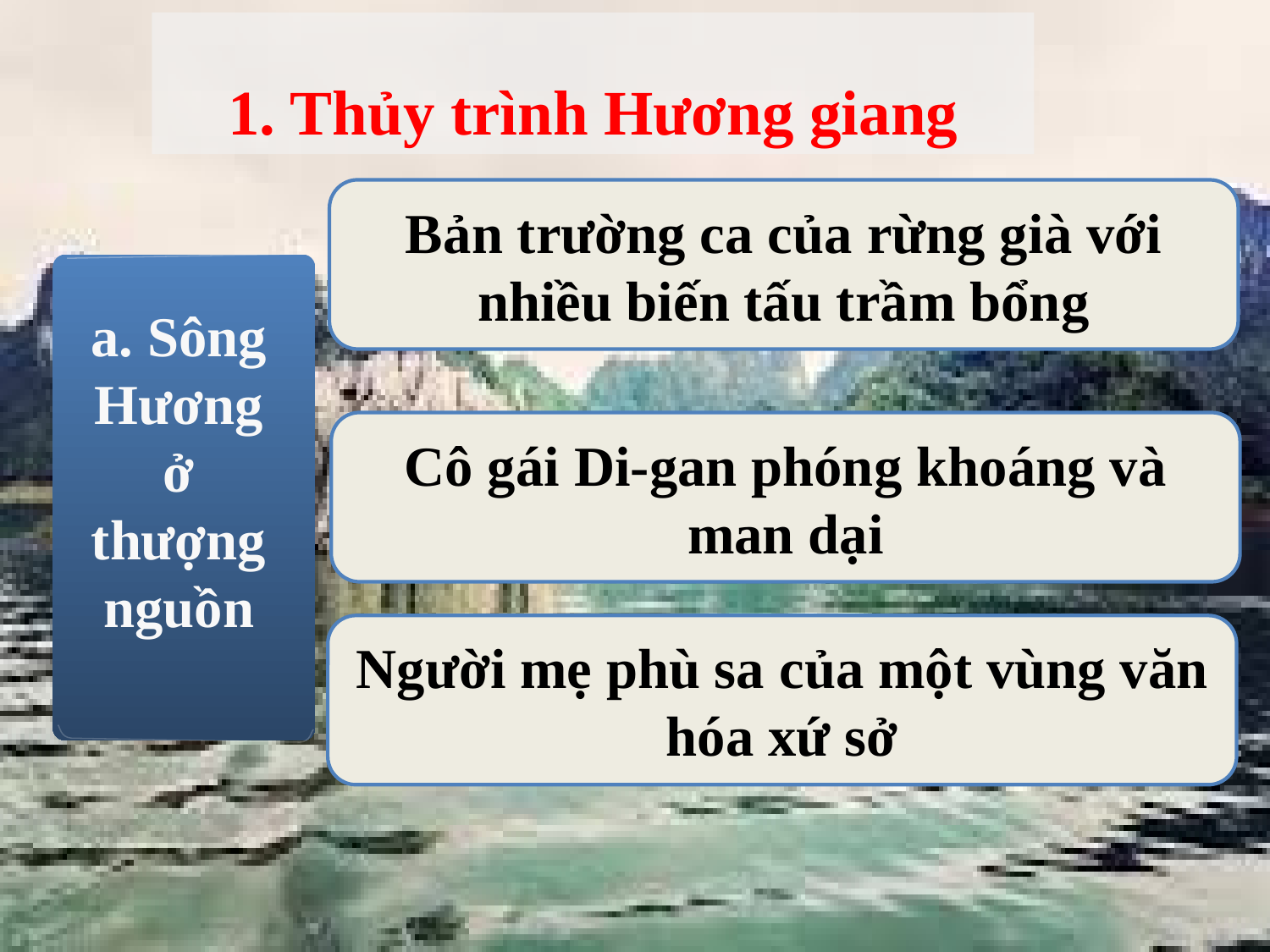

1. Thủy trình Hương giang
Bản trường ca của rừng già với nhiều biến tấu trầm bổng

a. Sông Hương ở thượng nguồn
Cô gái Di-gan phóng khoáng và man dại
Người mẹ phù sa của một vùng văn hóa xứ sở